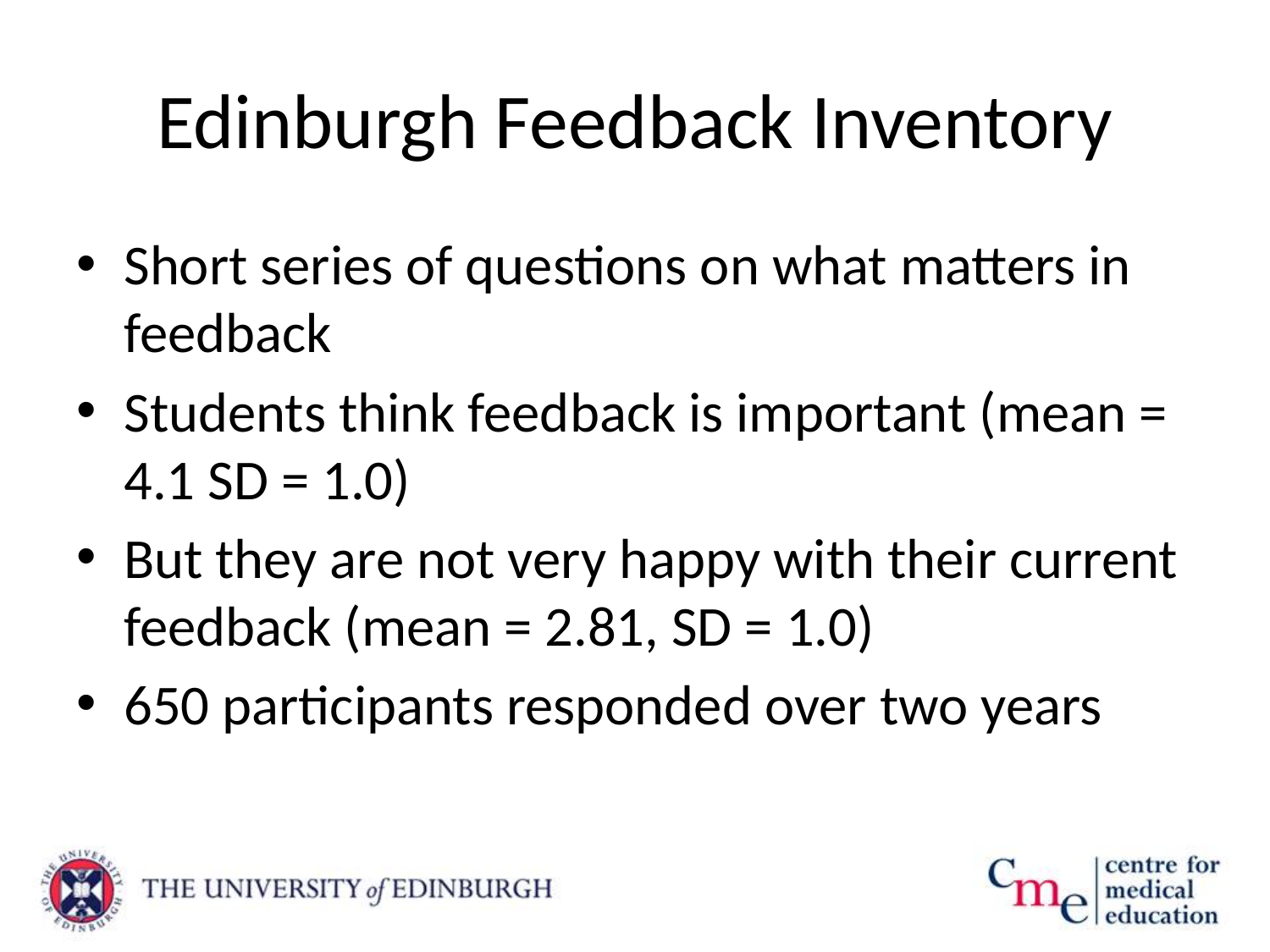

# Edinburgh Feedback Inventory
Short series of questions on what matters in feedback
Students think feedback is important (mean = 4.1 SD = 1.0)
But they are not very happy with their current feedback (mean = 2.81, SD = 1.0)
650 participants responded over two years